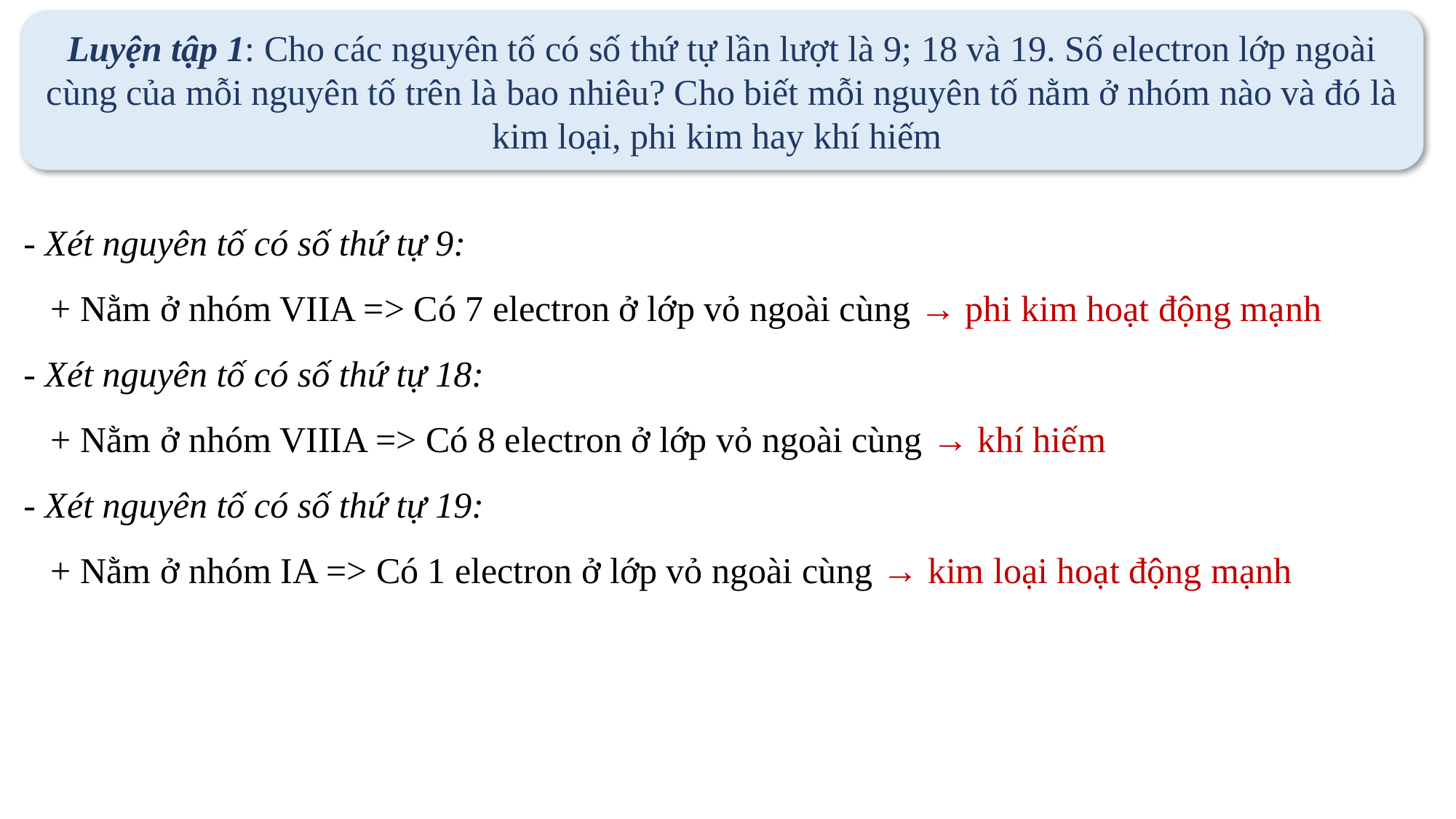

Luyện tập 1: Cho các nguyên tố có số thứ tự lần lượt là 9; 18 và 19. Số electron lớp ngoài cùng của mỗi nguyên tố trên là bao nhiêu? Cho biết mỗi nguyên tố nằm ở nhóm nào và đó là kim loại, phi kim hay khí hiếm
- Xét nguyên tố có số thứ tự 9:
   + Nằm ở nhóm VIIA => Có 7 electron ở lớp vỏ ngoài cùng → phi kim hoạt động mạnh
- Xét nguyên tố có số thứ tự 18:
   + Nằm ở nhóm VIIIA => Có 8 electron ở lớp vỏ ngoài cùng → khí hiếm
- Xét nguyên tố có số thứ tự 19:
   + Nằm ở nhóm IA => Có 1 electron ở lớp vỏ ngoài cùng → kim loại hoạt động mạnh